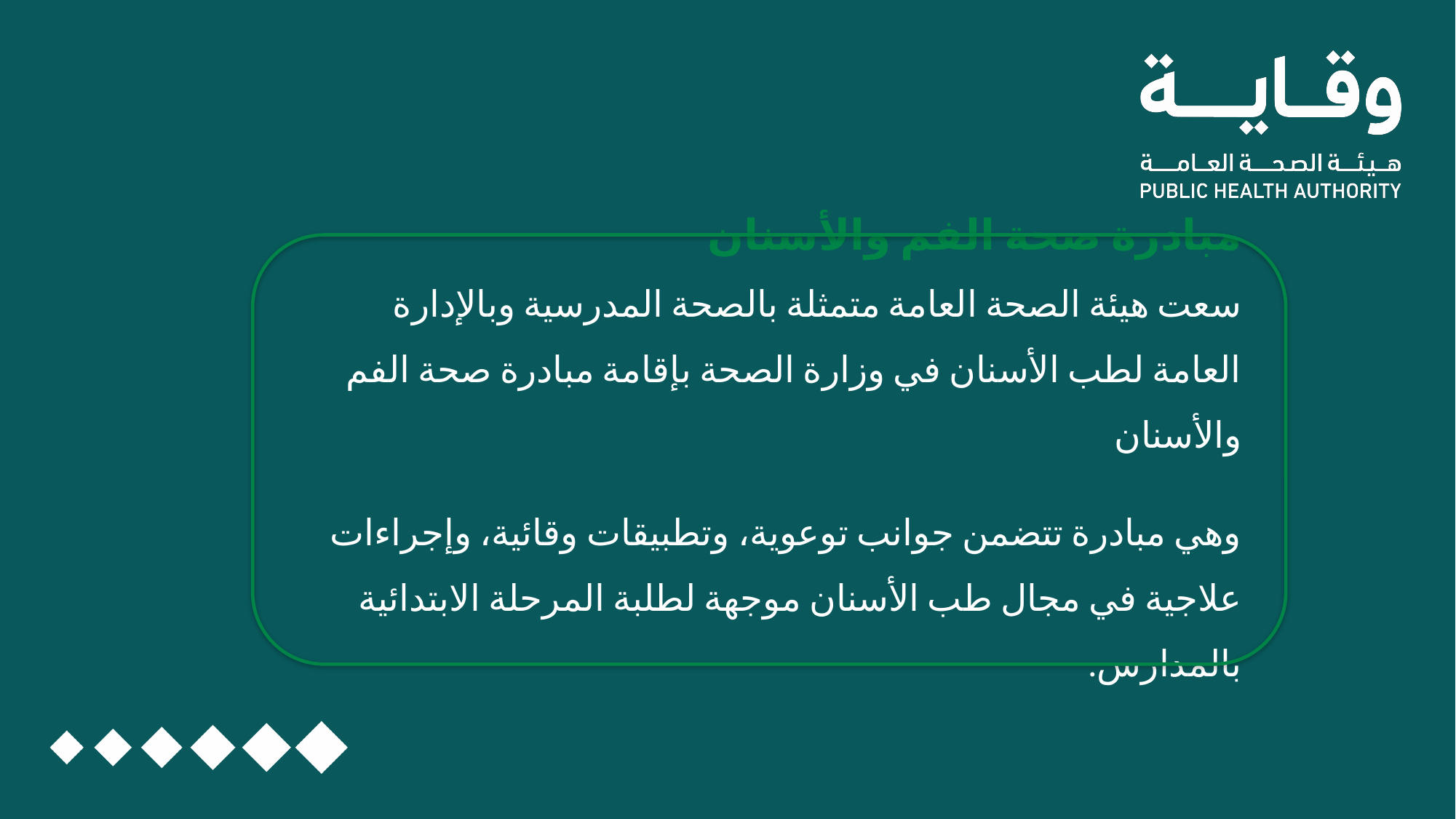

مبادرة صحة الفم والأسنان
سعت هيئة الصحة العامة متمثلة بالصحة المدرسية وبالإدارة العامة لطب الأسنان في وزارة الصحة بإقامة مبادرة صحة الفم والأسنان

​​​​​​​وهي مبادرة تتضمن جوانب توعوية، وتطبيقات وقائية، وإجراءات علاجية في مجال طب الأسنان موجهة لطلبة المرحلة الابتدائية بالمدارس.